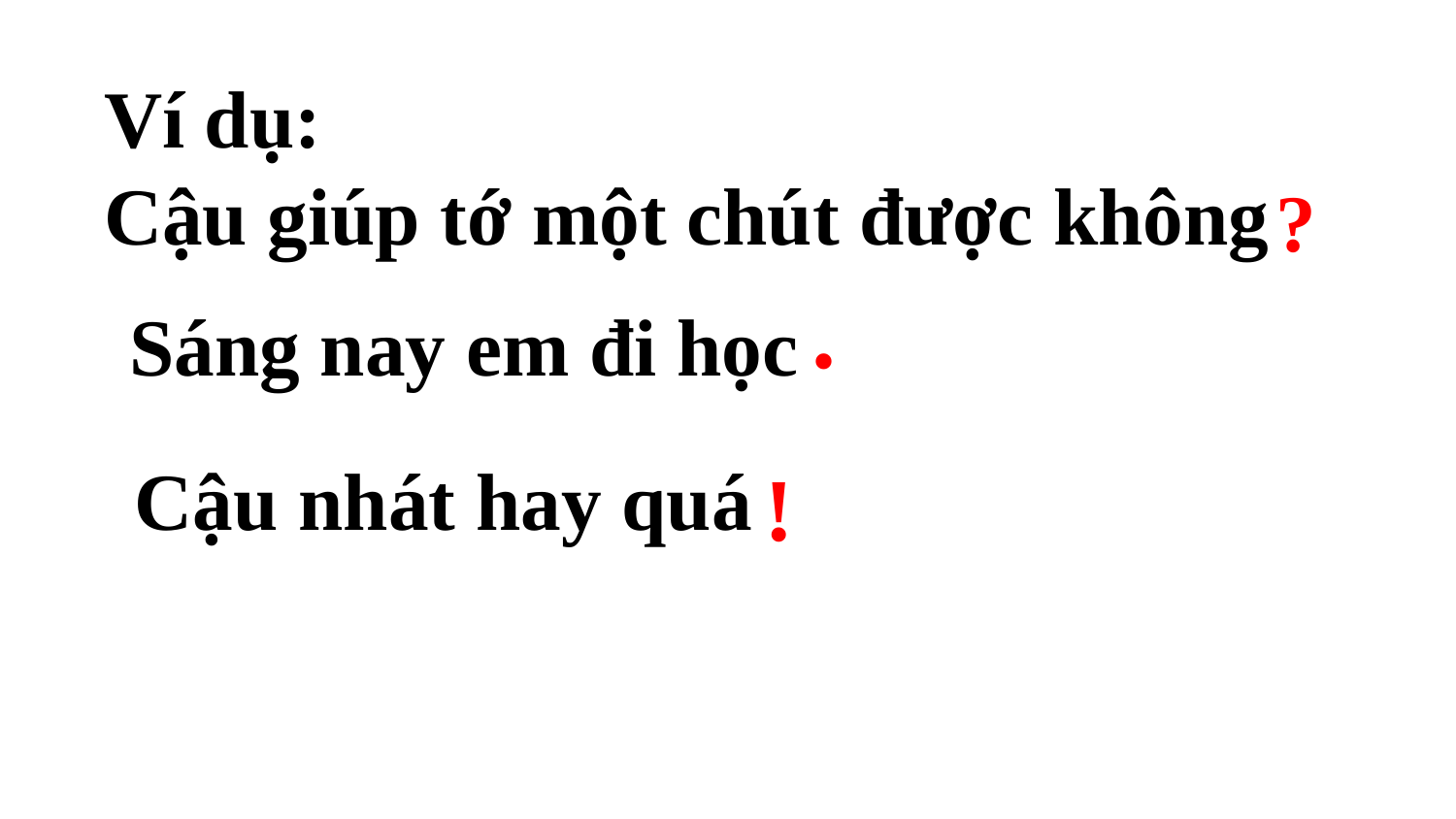

Ví dụ:
Cậu giúp tớ một chút được không
?
.
Sáng nay em đi học
Cậu nhát hay quá
!